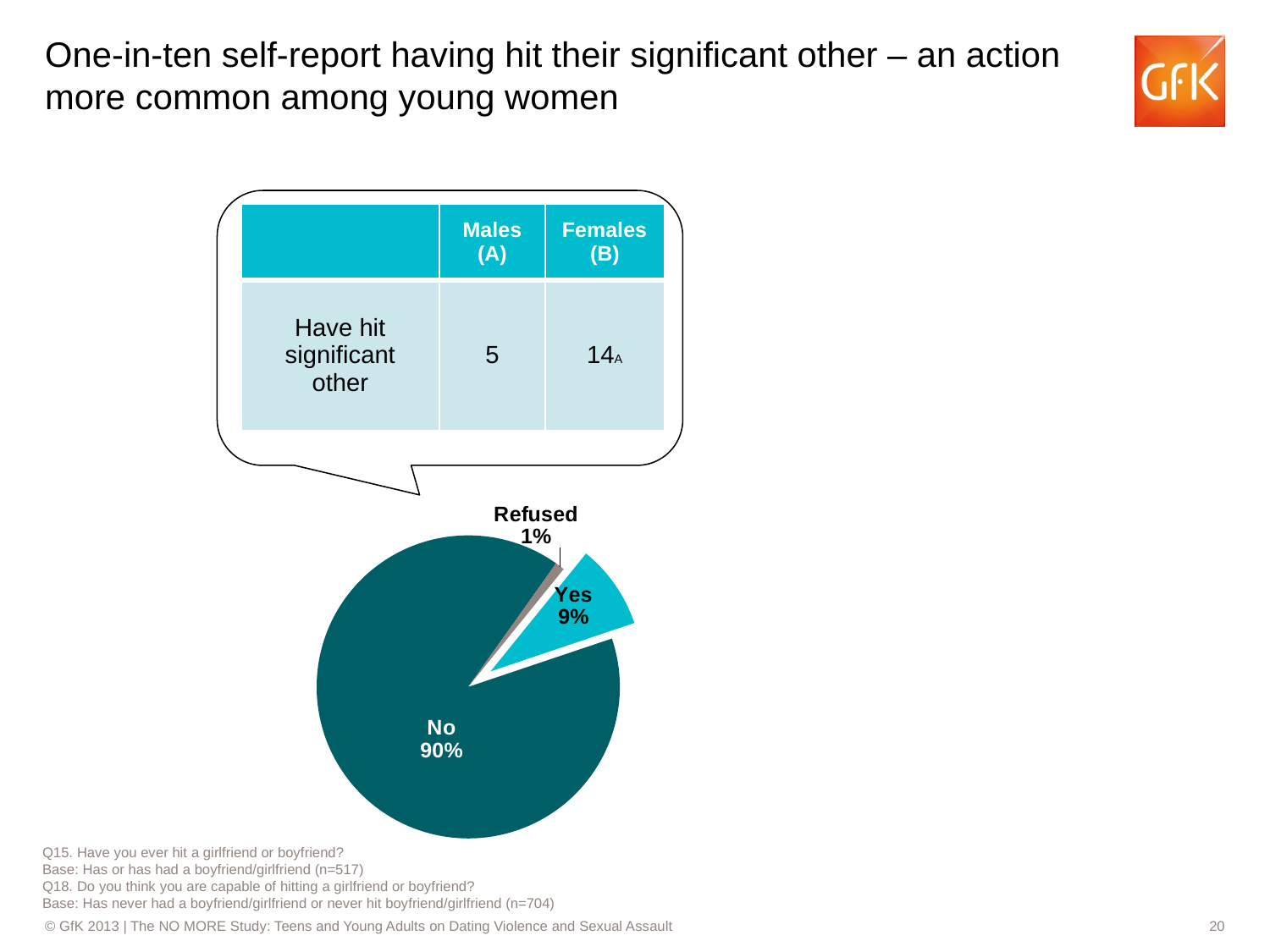

# One-in-ten self-report having hit their significant other – an action more common among young women

|  | Males (A) | Females (B) |
| --- | --- | --- |
| Have hit significant other | 5 | 14A |

### Chart

| Category | Sales |
|---|---|
| Yes | 0.09000000000000002 |
| No | 0.9 |
| Refused | 0.010000000000000005 |
Q15. Have you ever hit a girlfriend or boyfriend?
Base: Has or has had a boyfriend/girlfriend (n=517)
Q18. Do you think you are capable of hitting a girlfriend or boyfriend?
Base: Has never had a boyfriend/girlfriend or never hit boyfriend/girlfriend (n=704)